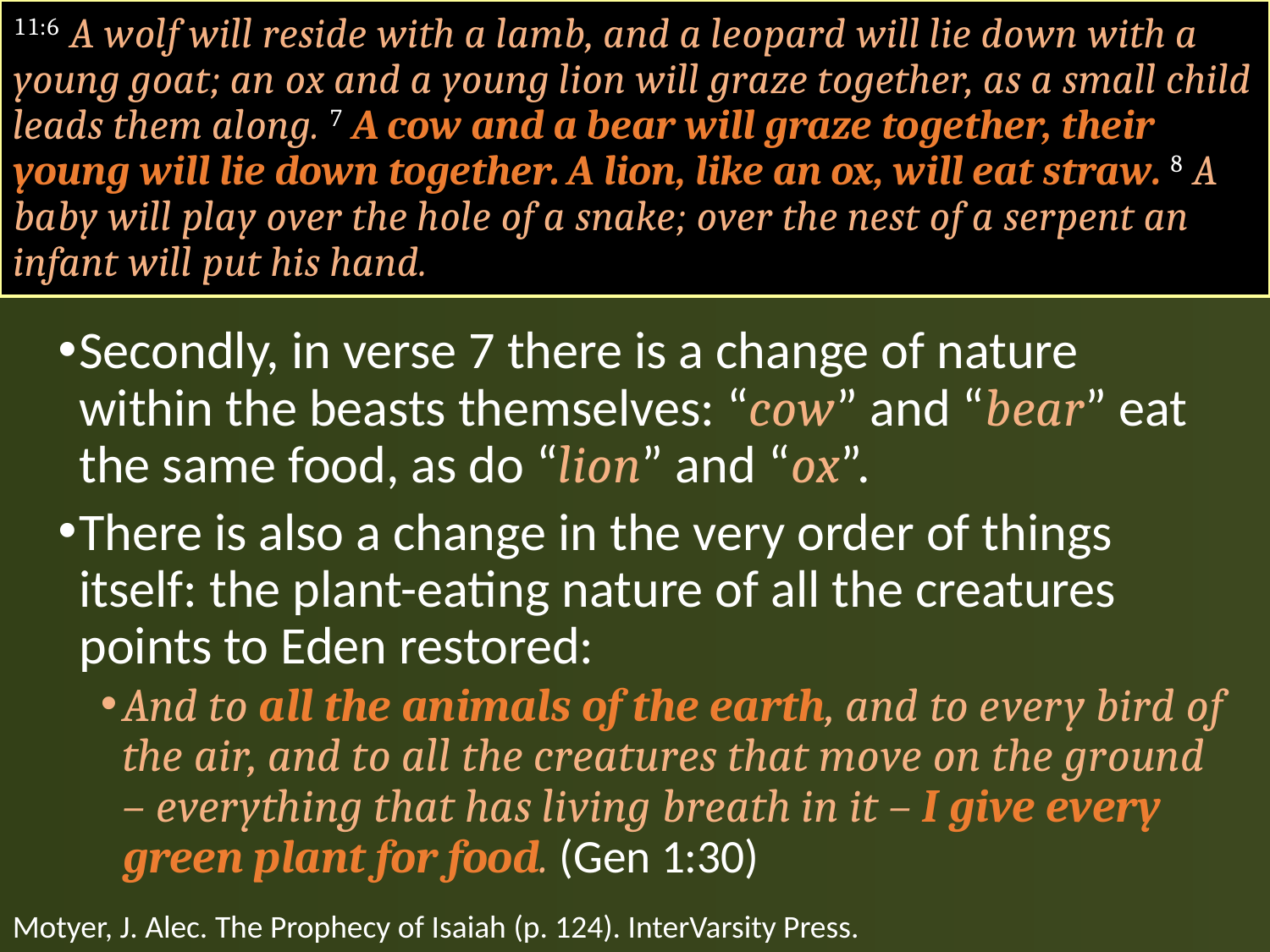

# 11:6 A wolf will reside with a lamb, and a leopard will lie down with a young goat; an ox and a young lion will graze together, as a small child leads them along. 7 A cow and a bear will graze together, their young will lie down together. A lion, like an ox, will eat straw. 8 A baby will play over the hole of a snake; over the nest of a serpent an infant will put his hand.
Secondly, in verse 7 there is a change of nature within the beasts themselves: “cow” and “bear” eat the same food, as do “lion” and “ox”.
There is also a change in the very order of things itself: the plant-eating nature of all the creatures points to Eden restored:
And to all the animals of the earth, and to every bird of the air, and to all the creatures that move on the ground – everything that has living breath in it – I give every green plant for food. (Gen 1:30)
Motyer, J. Alec. The Prophecy of Isaiah (p. 124). InterVarsity Press.